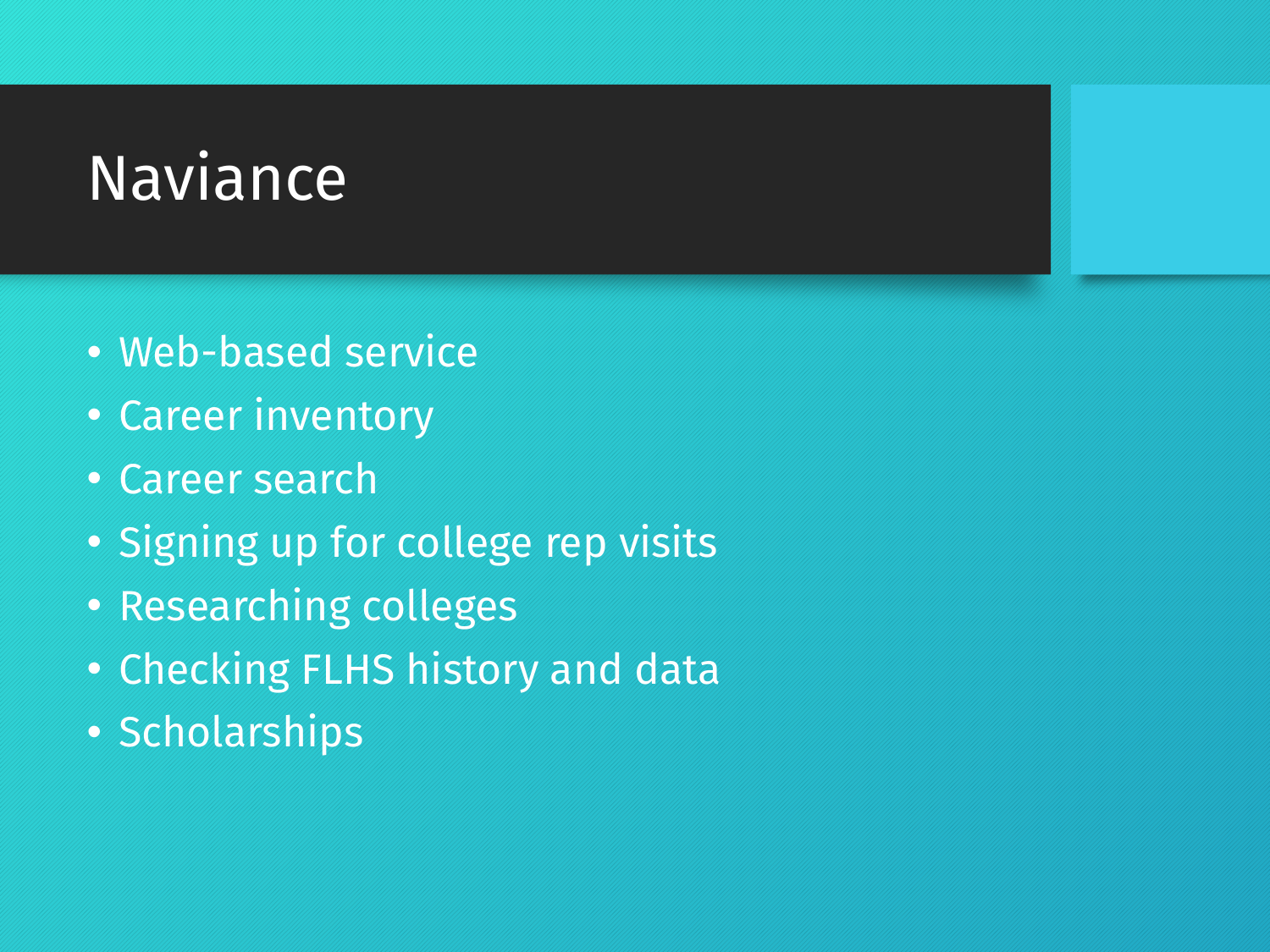

# Naviance
Web-based service
Career inventory
Career search
Signing up for college rep visits
Researching colleges
Checking FLHS history and data
Scholarships